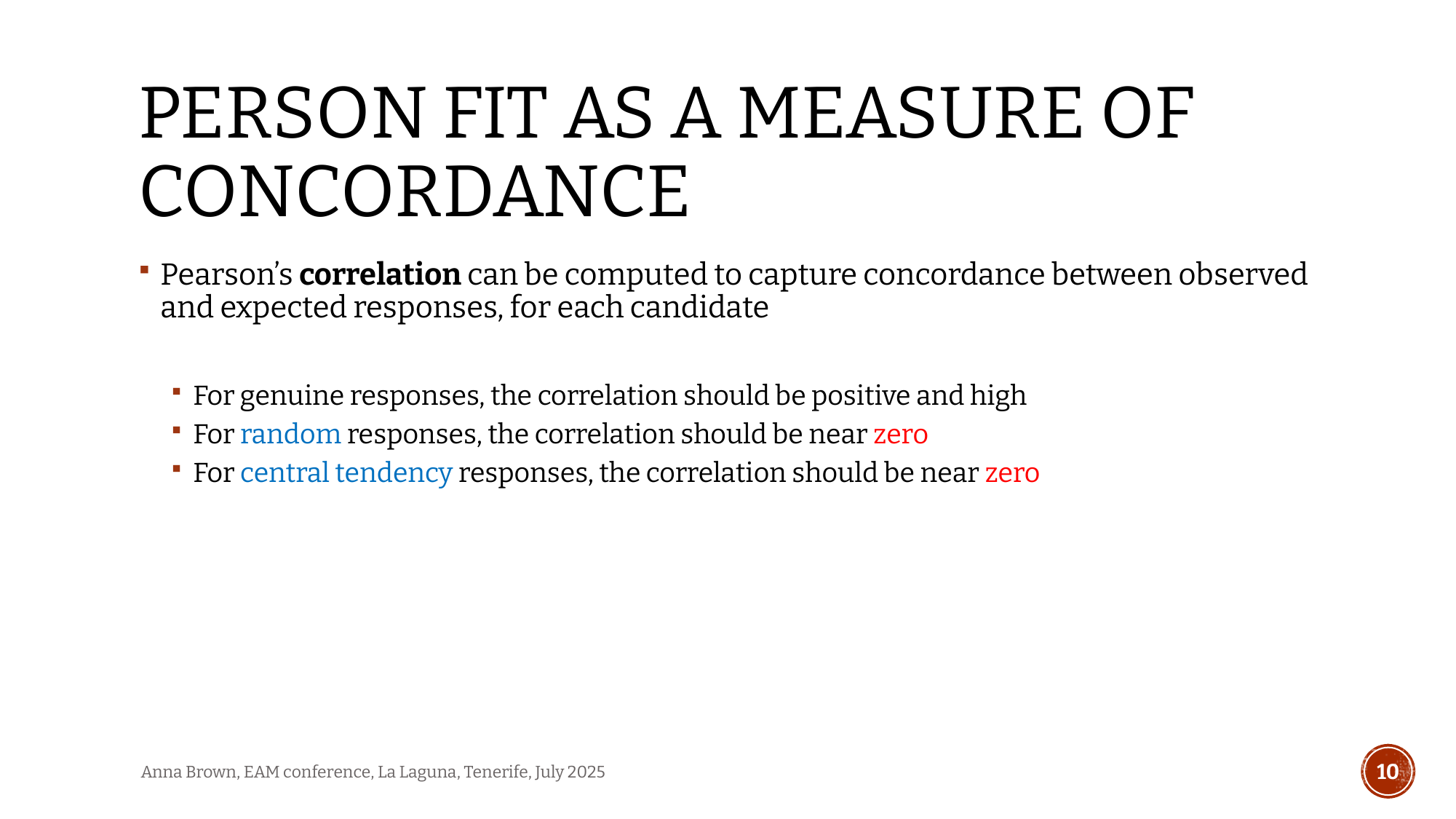

# Person fit as a measure of concordance
Pearson’s correlation can be computed to capture concordance between observed and expected responses, for each candidate

For genuine responses, the correlation should be positive and high
For random responses, the correlation should be near zero
For central tendency responses, the correlation should be near zero

Anna Brown, EAM conference, La Laguna, Tenerife, July 2025
10